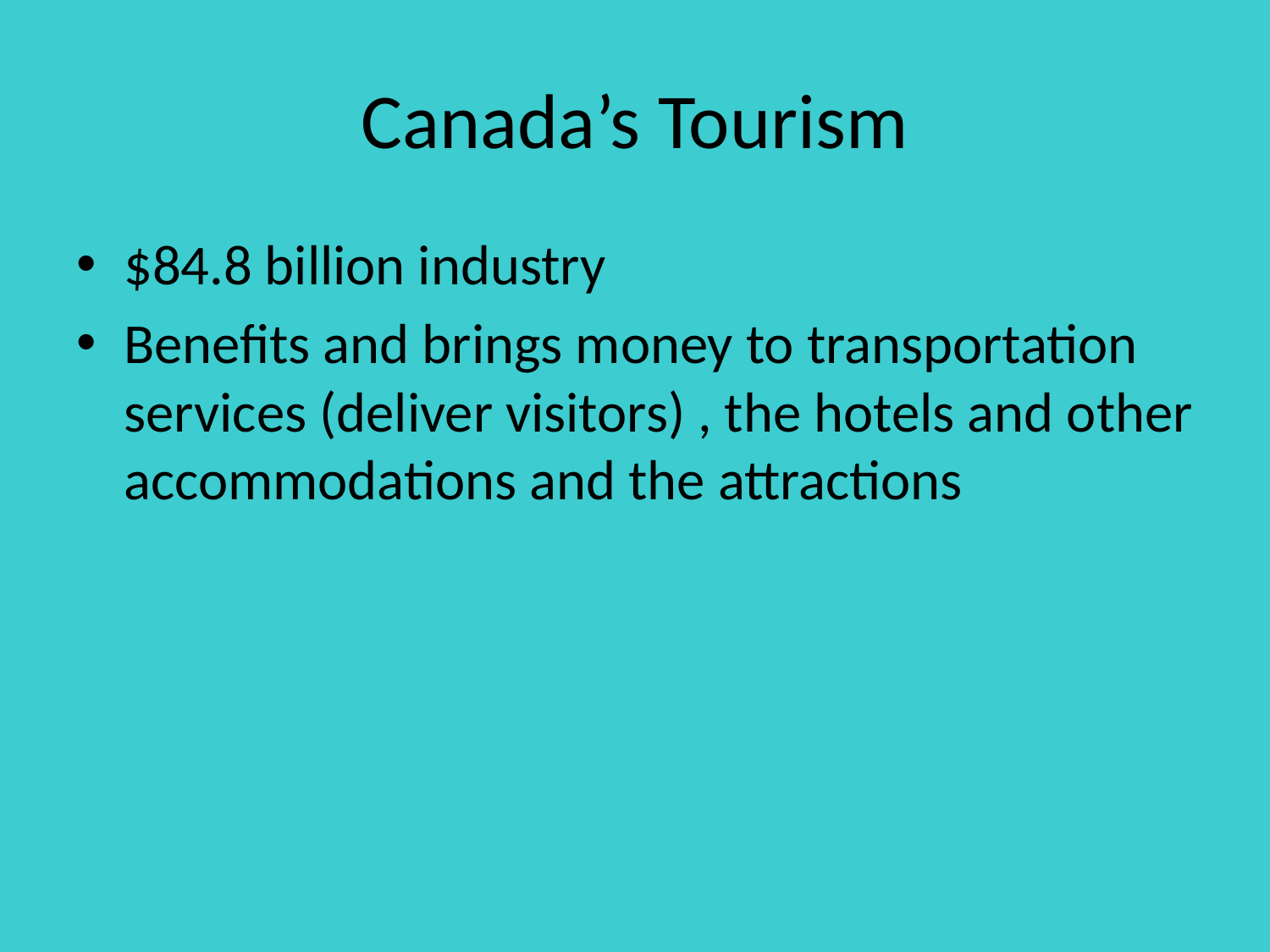

# Canada’s Tourism
$84.8 billion industry
Benefits and brings money to transportation services (deliver visitors) , the hotels and other accommodations and the attractions